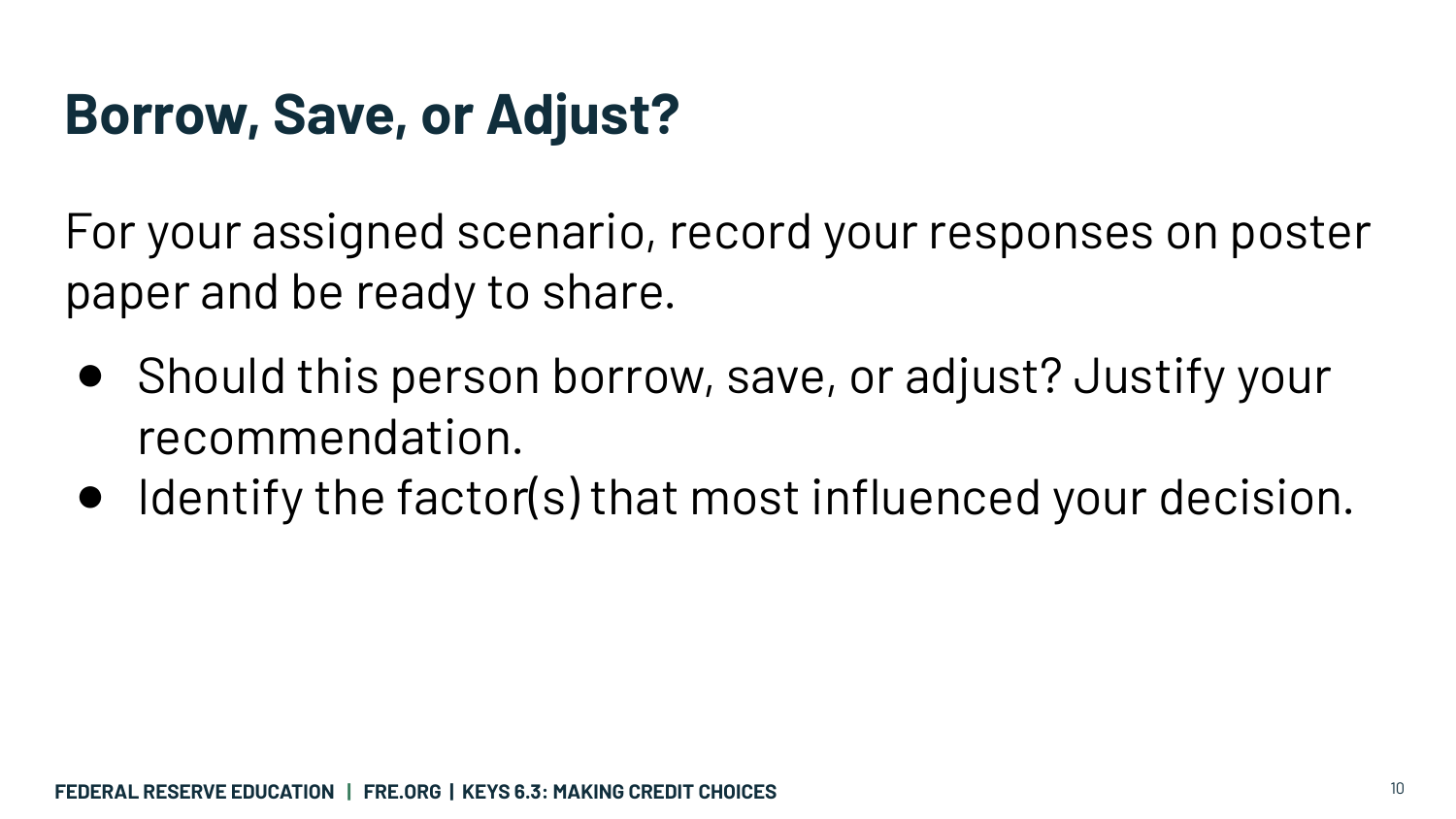

# Borrow, Save, or Adjust?
For your assigned scenario, record your responses on poster paper and be ready to share.
Should this person borrow, save, or adjust? Justify your recommendation.
Identify the factor(s) that most influenced your decision.